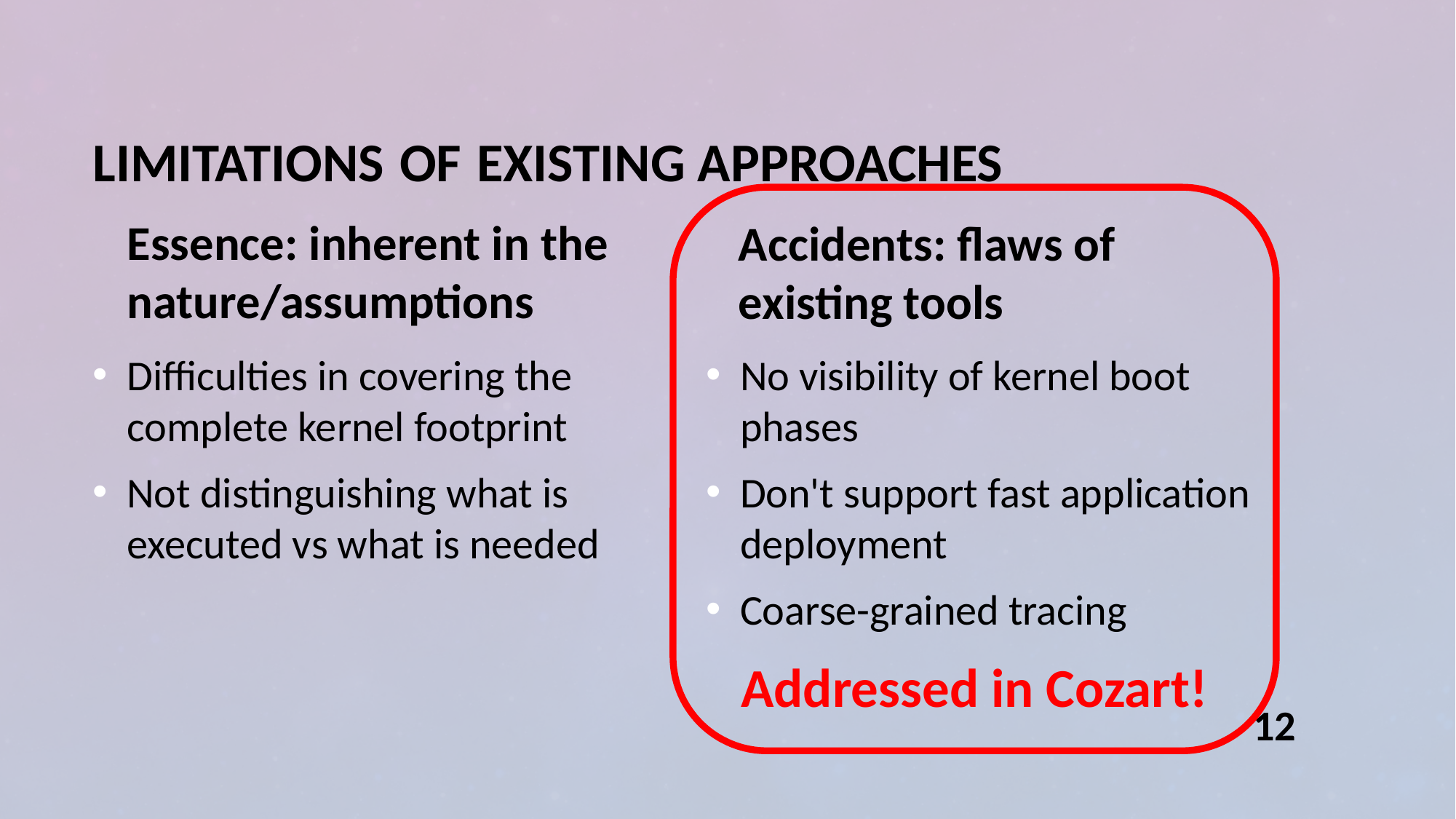

# Limitations of existing approaches
Addressed in Cozart!
Essence: inherent in the nature/assumptions
Accidents: flaws of existing tools
Difficulties in covering the complete kernel footprint
Not distinguishing what is executed vs what is needed
No visibility of kernel boot phases
Don't support fast application deployment
Coarse-grained tracing
12